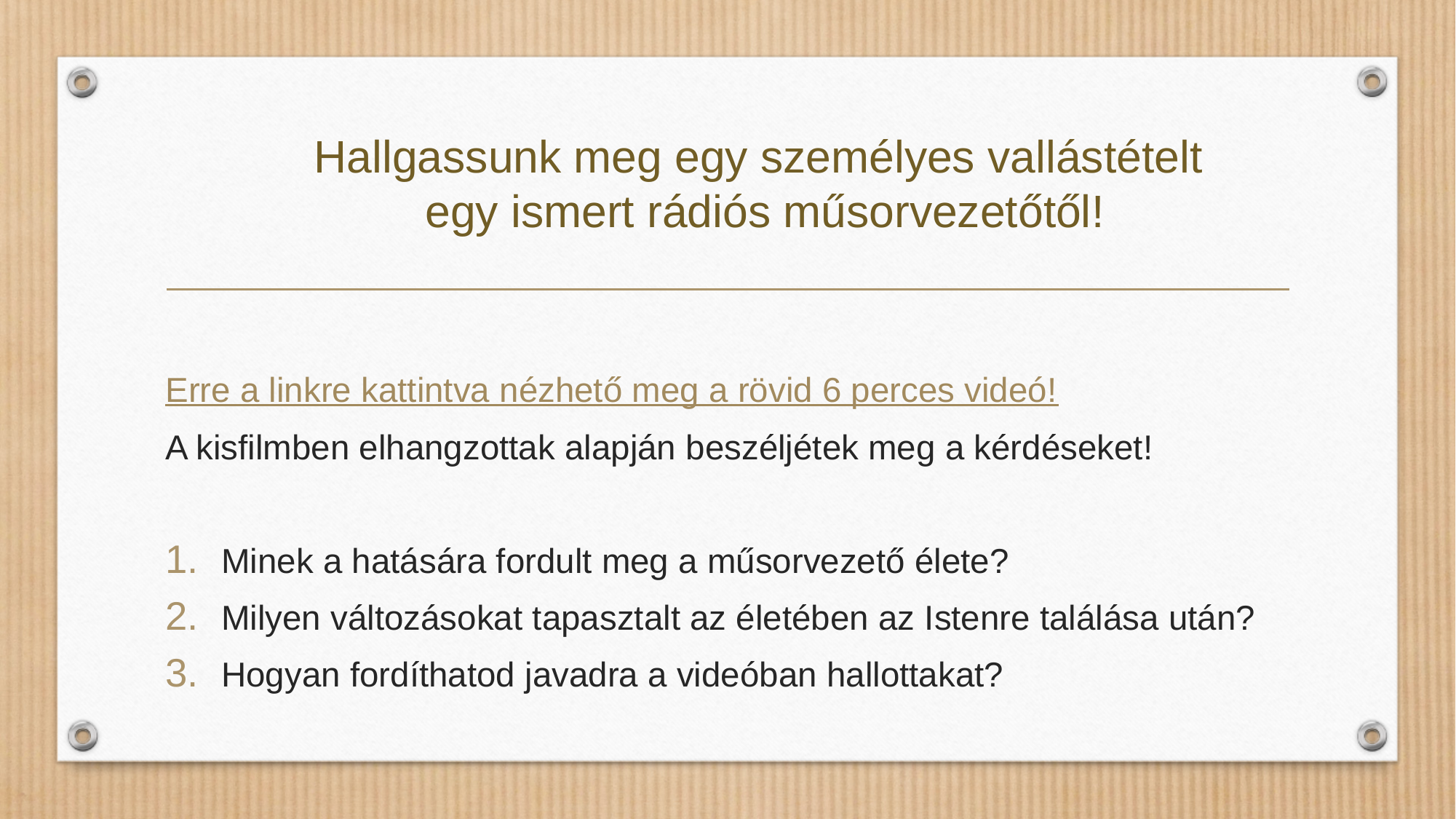

# Hallgassunk meg egy személyes vallástételt egy ismert rádiós műsorvezetőtől!

Erre a linkre kattintva nézhető meg a rövid 6 perces videó!
A kisfilmben elhangzottak alapján beszéljétek meg a kérdéseket!

Minek a hatására fordult meg a műsorvezető élete?
Milyen változásokat tapasztalt az életében az Istenre találása után?
Hogyan fordíthatod javadra a videóban hallottakat?